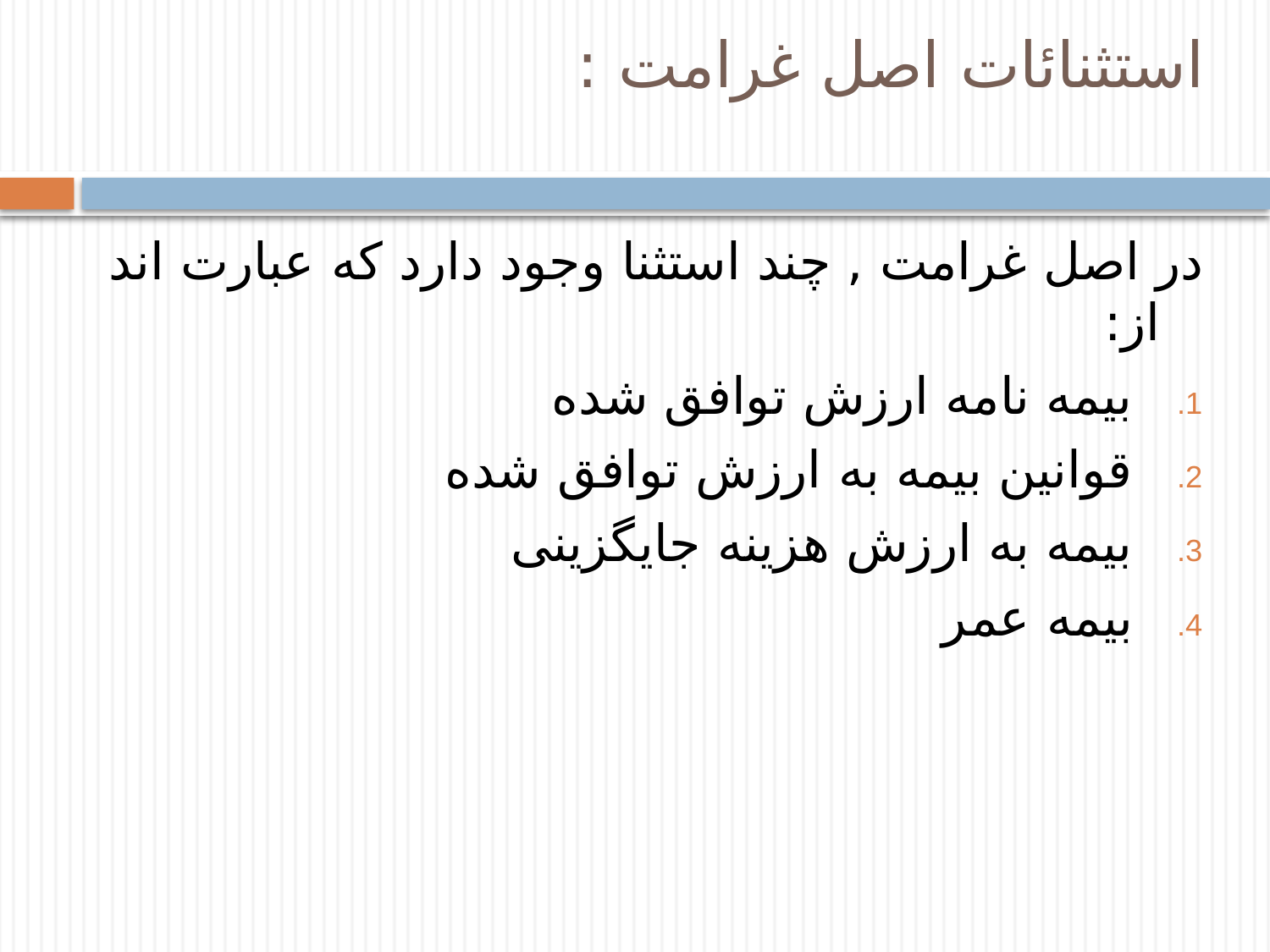

# استثنائات اصل غرامت :
در اصل غرامت , چند استثنا وجود دارد که عبارت اند از:
بیمه نامه ارزش توافق شده
قوانین بیمه به ارزش توافق شده
بیمه به ارزش هزینه جایگزینی
بیمه عمر